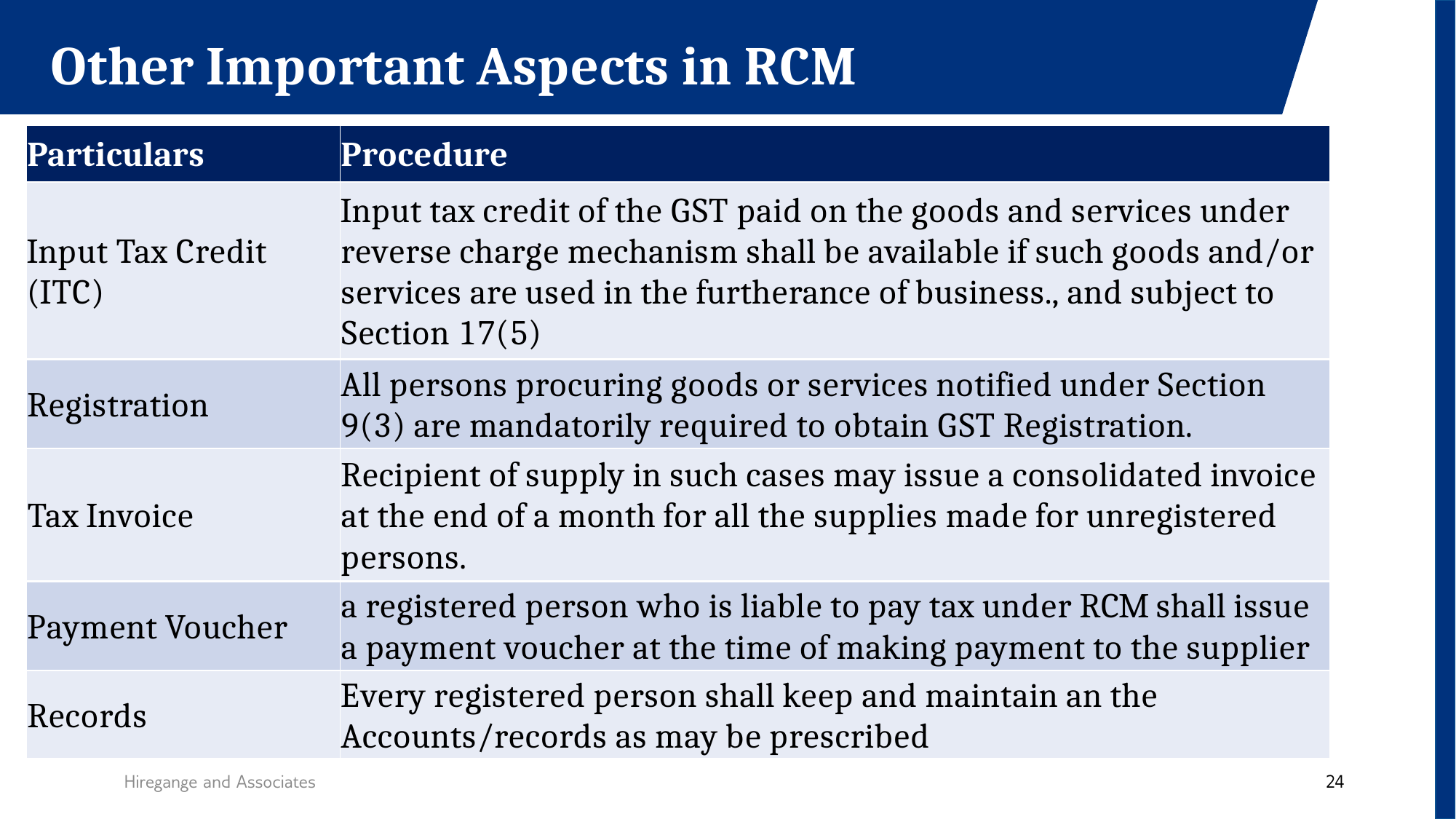

Other Important Aspects in RCM
| Particulars | Procedure |
| --- | --- |
| Input Tax Credit (ITC) | Input tax credit of the GST paid on the goods and services under reverse charge mechanism shall be available if such goods and/or services are used in the furtherance of business., and subject to Section 17(5) |
| Registration | All persons procuring goods or services notified under Section 9(3) are mandatorily required to obtain GST Registration. |
| Tax Invoice | Recipient of supply in such cases may issue a consolidated invoice at the end of a month for all the supplies made for unregistered persons. |
| Payment Voucher | a registered person who is liable to pay tax under RCM shall issue a payment voucher at the time of making payment to the supplier |
| Records | Every registered person shall keep and maintain an the Accounts/records as may be prescribed |
Hiregange and Associates
24